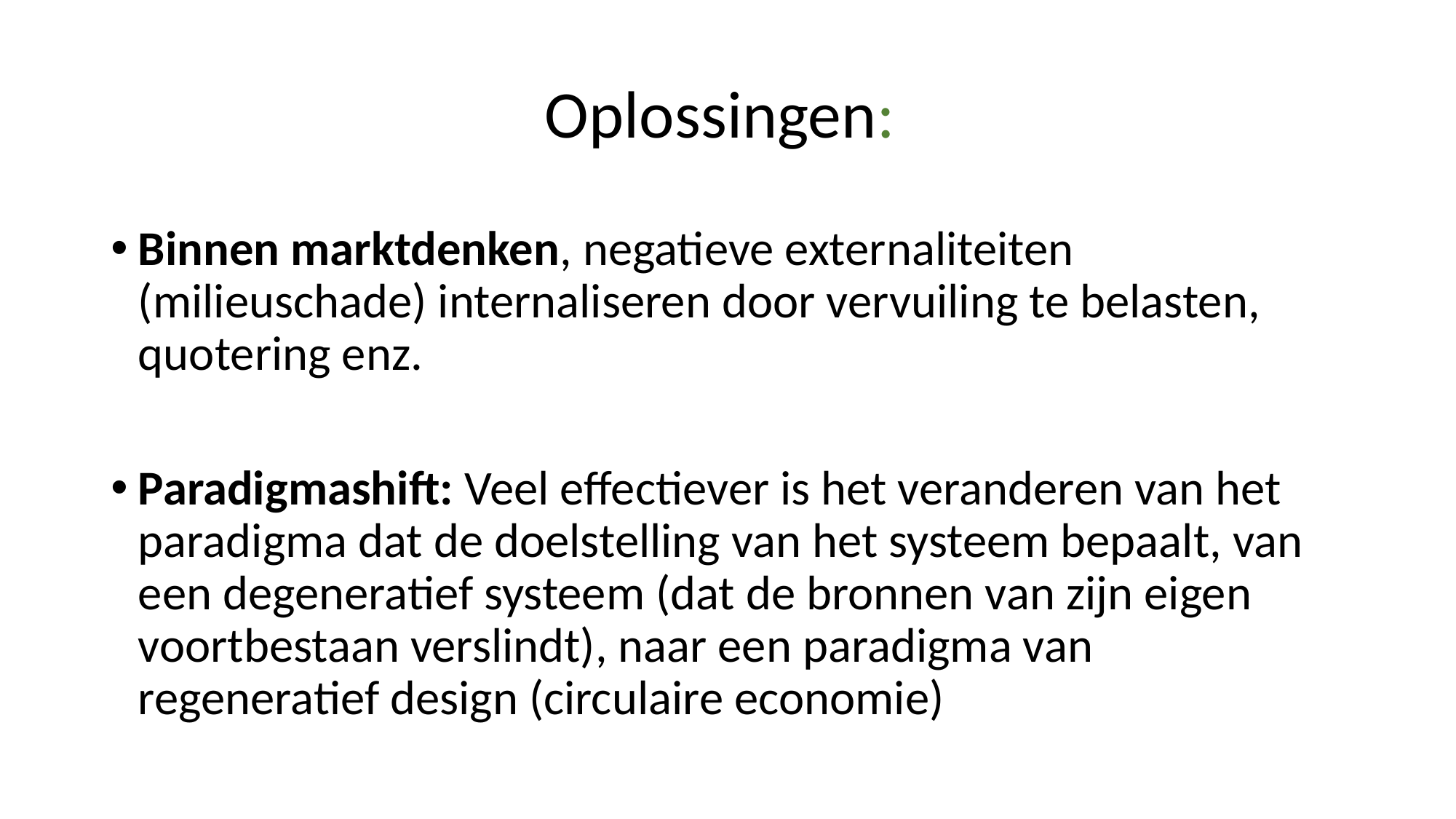

# Oplossingen:
Binnen marktdenken, negatieve externaliteiten (milieuschade) internaliseren door vervuiling te belasten, quotering enz.

Paradigmashift: Veel effectiever is het veranderen van het paradigma dat de doelstelling van het systeem bepaalt, van een degeneratief systeem (dat de bronnen van zijn eigen voortbestaan verslindt), naar een paradigma van regeneratief design (circulaire economie)